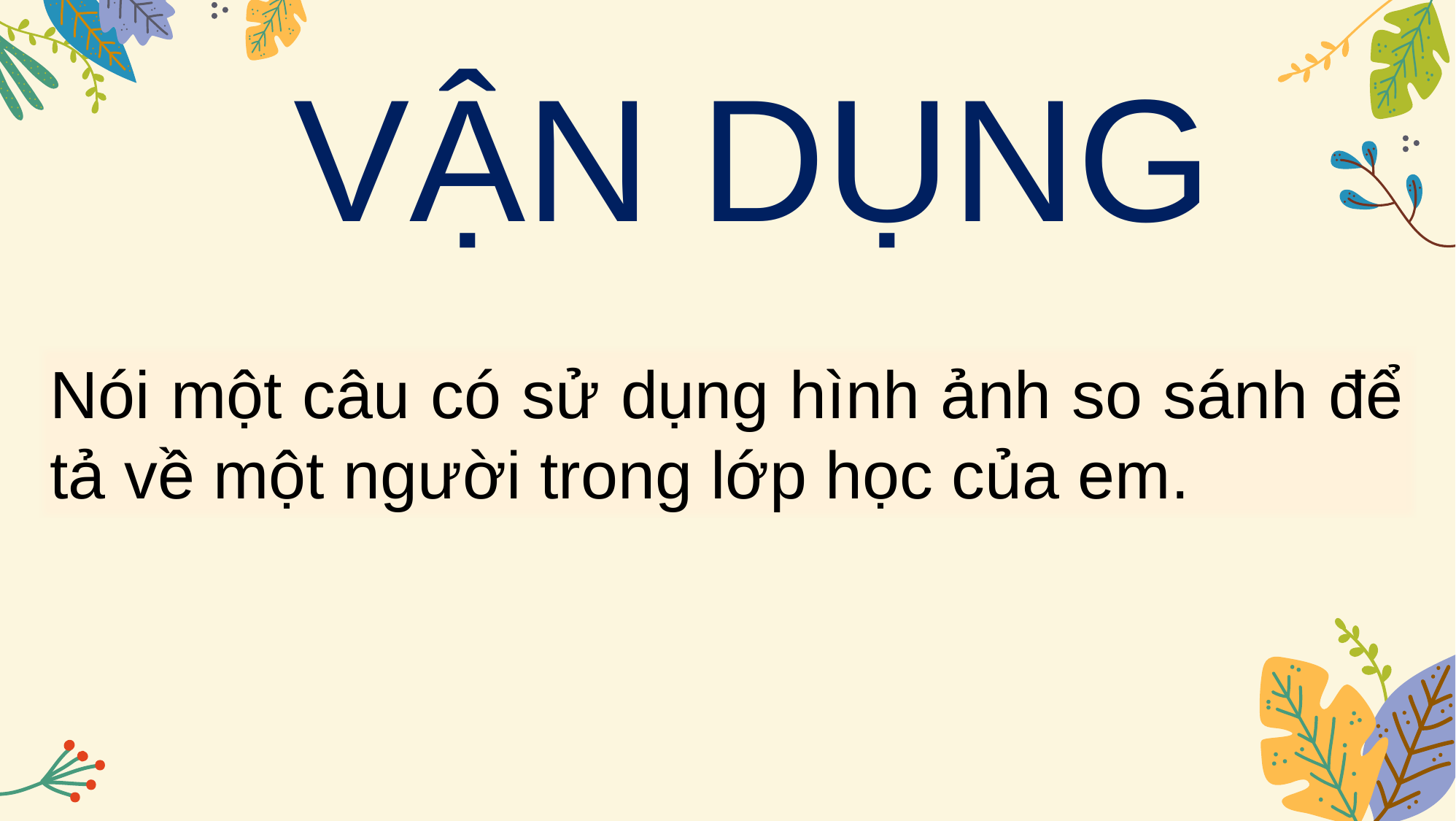

VẬN DỤNG
Nói một câu có sử dụng hình ảnh so sánh để tả về một người trong lớp học của em.